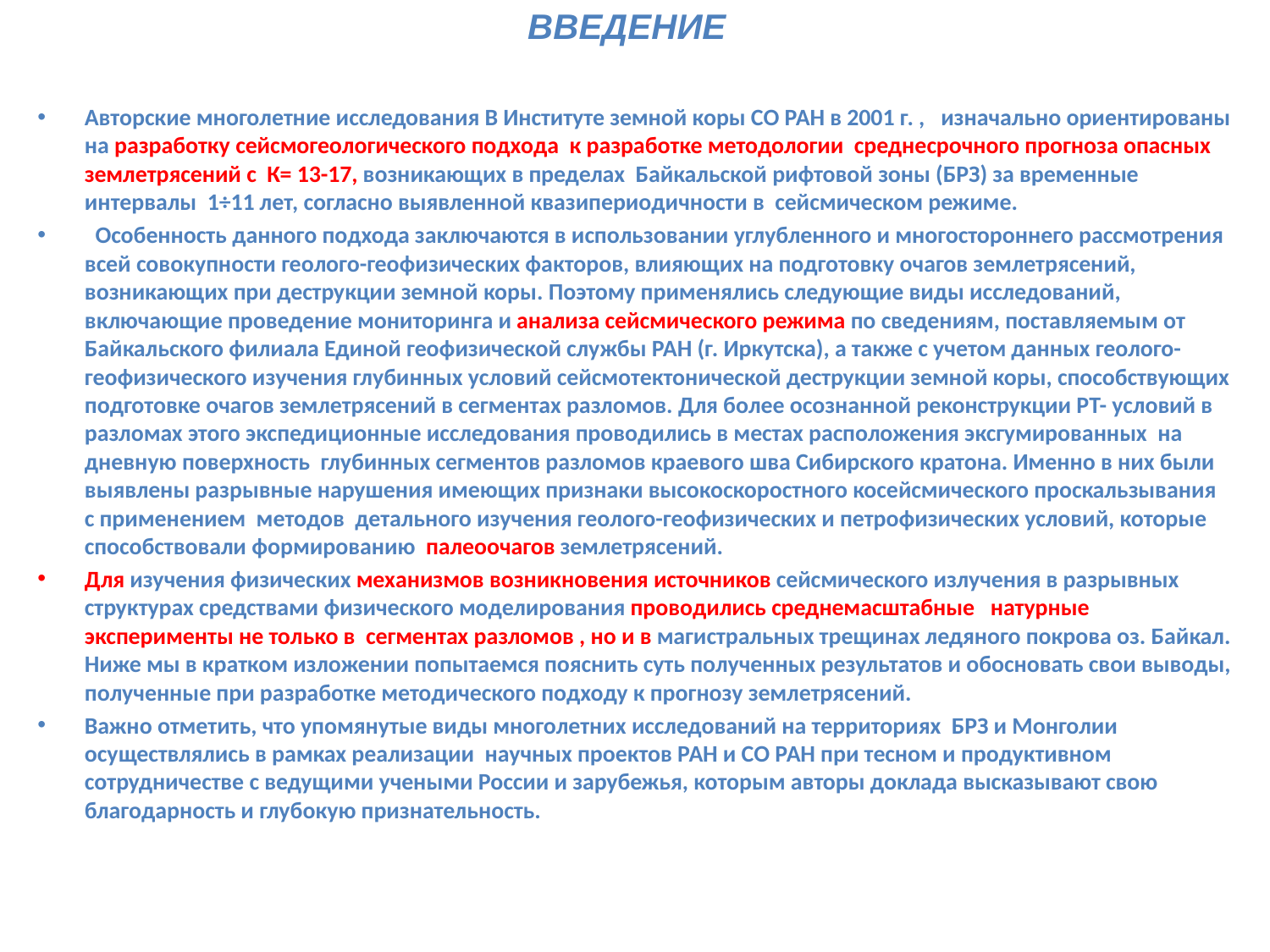

# ВВЕДЕНИЕ

Авторские многолетние исследования В Институте земной коры СО РАН в 2001 г. ,   изначально ориентированы на разработку сейсмогеологического подхода  к разработке методологии  среднесрочного прогноза опасных  землетрясений с  К= 13-17, возникающих в пределах  Байкальской рифтовой зоны (БРЗ) за временные интервалы  1÷11 лет, согласно выявленной квазипериодичности в  сейсмическом режиме.
  Особенность данного подхода заключаются в использовании углубленного и многостороннего рассмотрения всей совокупности геолого-геофизических факторов, влияющих на подготовку очагов землетрясений, возникающих при деструкции земной коры. Поэтому применялись следующие виды исследований, включающие проведение мониторинга и анализа сейсмического режима по сведениям, поставляемым от Байкальского филиала Единой геофизической службы РАН (г. Иркутска), а также с учетом данных геолого-геофизического изучения глубинных условий сейсмотектонической деструкции земной коры, способствующих подготовке очагов землетрясений в сегментах разломов. Для более осознанной реконструкции РТ- условий в разломах этого экспедиционные исследования проводились в местах расположения эксгумированных  на дневную поверхность  глубинных сегментов разломов краевого шва Сибирского кратона. Именно в них были выявлены разрывные нарушения имеющих признаки высокоскоростного косейсмического проскальзывания  с применением  методов  детального изучения геолого-геофизических и петрофизических условий, которые способствовали формированию  палеоочагов землетрясений.
Для изучения физических механизмов возникновения источников сейсмического излучения в разрывных структурах средствами физического моделирования проводились среднемасштабные   натурные эксперименты не только в  сегментах разломов , но и в магистральных трещинах ледяного покрова оз. Байкал. Ниже мы в кратком изложении попытаемся пояснить суть полученных результатов и обосновать свои выводы, полученные при разработке методического подходу к прогнозу землетрясений.
Важно отметить, что упомянутые виды многолетних исследований на территориях  БРЗ и Монголии осуществлялись в рамках реализации  научных проектов РАН и СО РАН при тесном и продуктивном сотрудничестве с ведущими учеными России и зарубежья, которым авторы доклада высказывают свою благодарность и глубокую признательность.